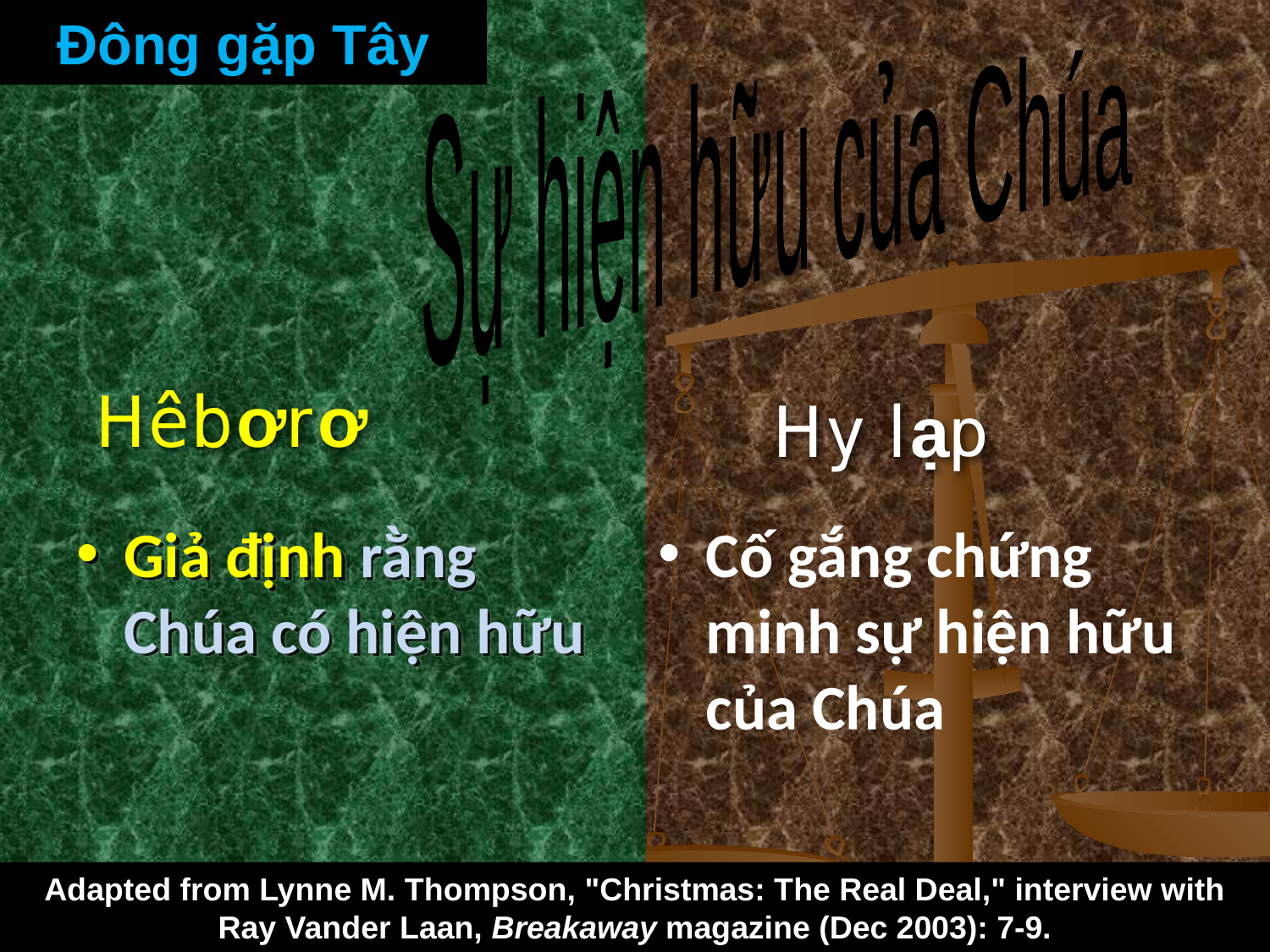

# Đông gặp Tây
Sự hiện hữu của Chúa

Hêbơrơ
Hy lạp
Giả định rằng Chúa có hiện hữu
Cố gắng chứng minh sự hiện hữu của Chúa
Adapted from Lynne M. Thompson, "Christmas: The Real Deal," interview with Ray Vander Laan, Breakaway magazine (Dec 2003): 7-9.